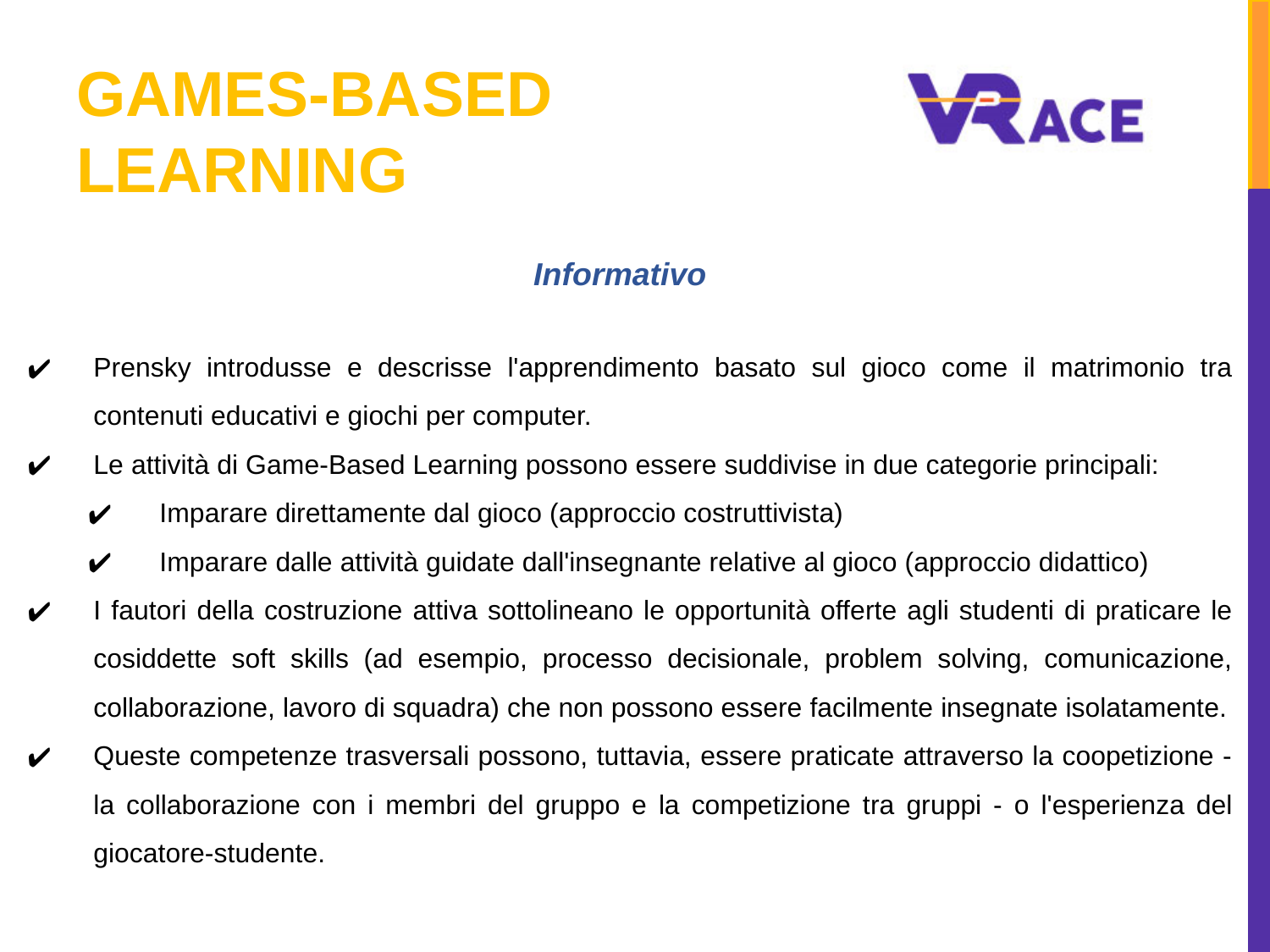

# GAMES-BASED LEARNING
Informativo
Prensky introdusse e descrisse l'apprendimento basato sul gioco come il matrimonio tra contenuti educativi e giochi per computer.
Le attività di Game-Based Learning possono essere suddivise in due categorie principali:
Imparare direttamente dal gioco (approccio costruttivista)
Imparare dalle attività guidate dall'insegnante relative al gioco (approccio didattico)
I fautori della costruzione attiva sottolineano le opportunità offerte agli studenti di praticare le cosiddette soft skills (ad esempio, processo decisionale, problem solving, comunicazione, collaborazione, lavoro di squadra) che non possono essere facilmente insegnate isolatamente.
Queste competenze trasversali possono, tuttavia, essere praticate attraverso la coopetizione - la collaborazione con i membri del gruppo e la competizione tra gruppi - o l'esperienza del giocatore-studente.